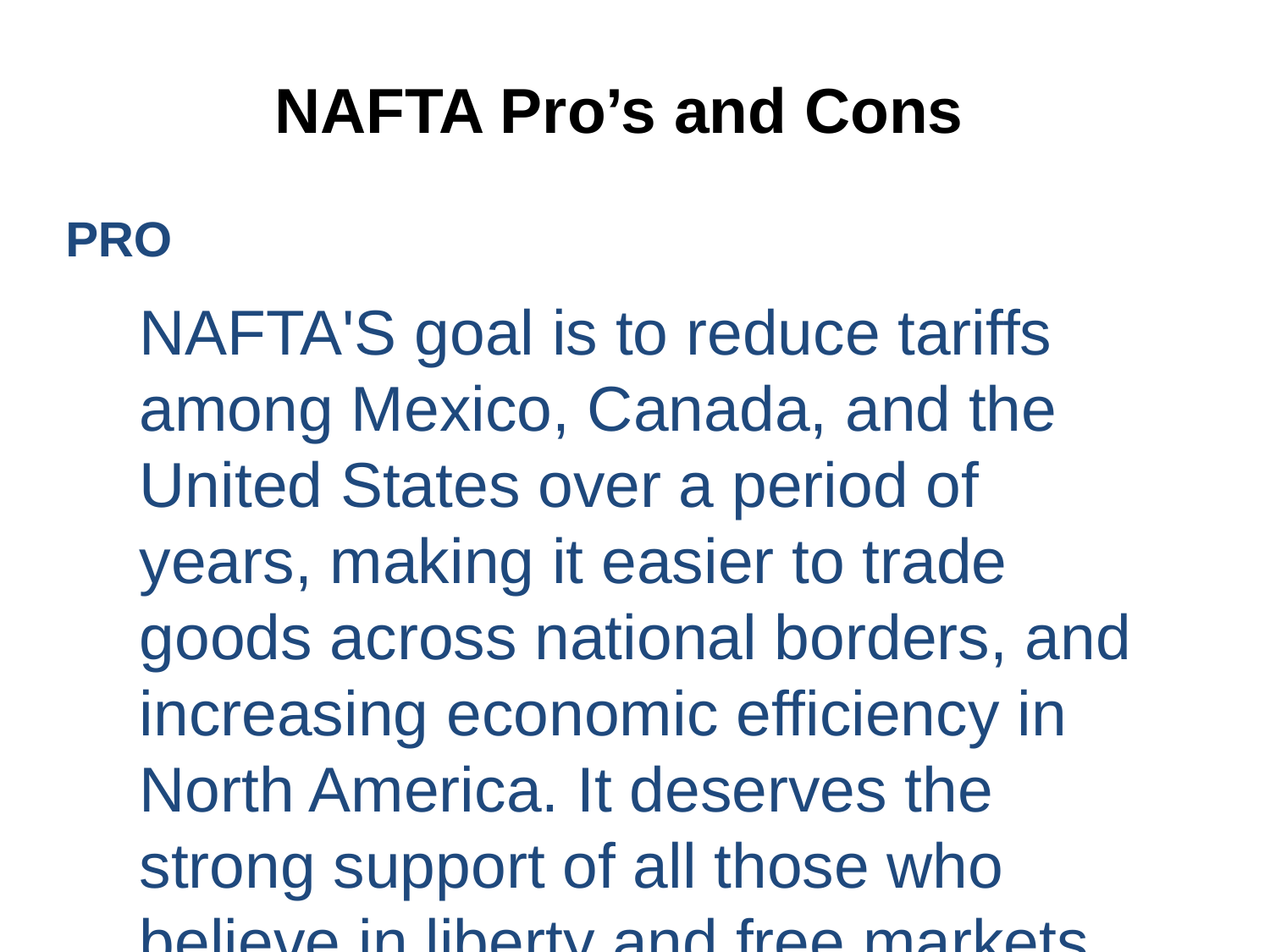

NAFTA Pro’s and Cons
PRO
NAFTA'S goal is to reduce tariffs among Mexico, Canada, and the United States over a period of years, making it easier to trade goods across national borders, and increasing economic efficiency in North America. It deserves the strong support of all those who believe in liberty and free markets.